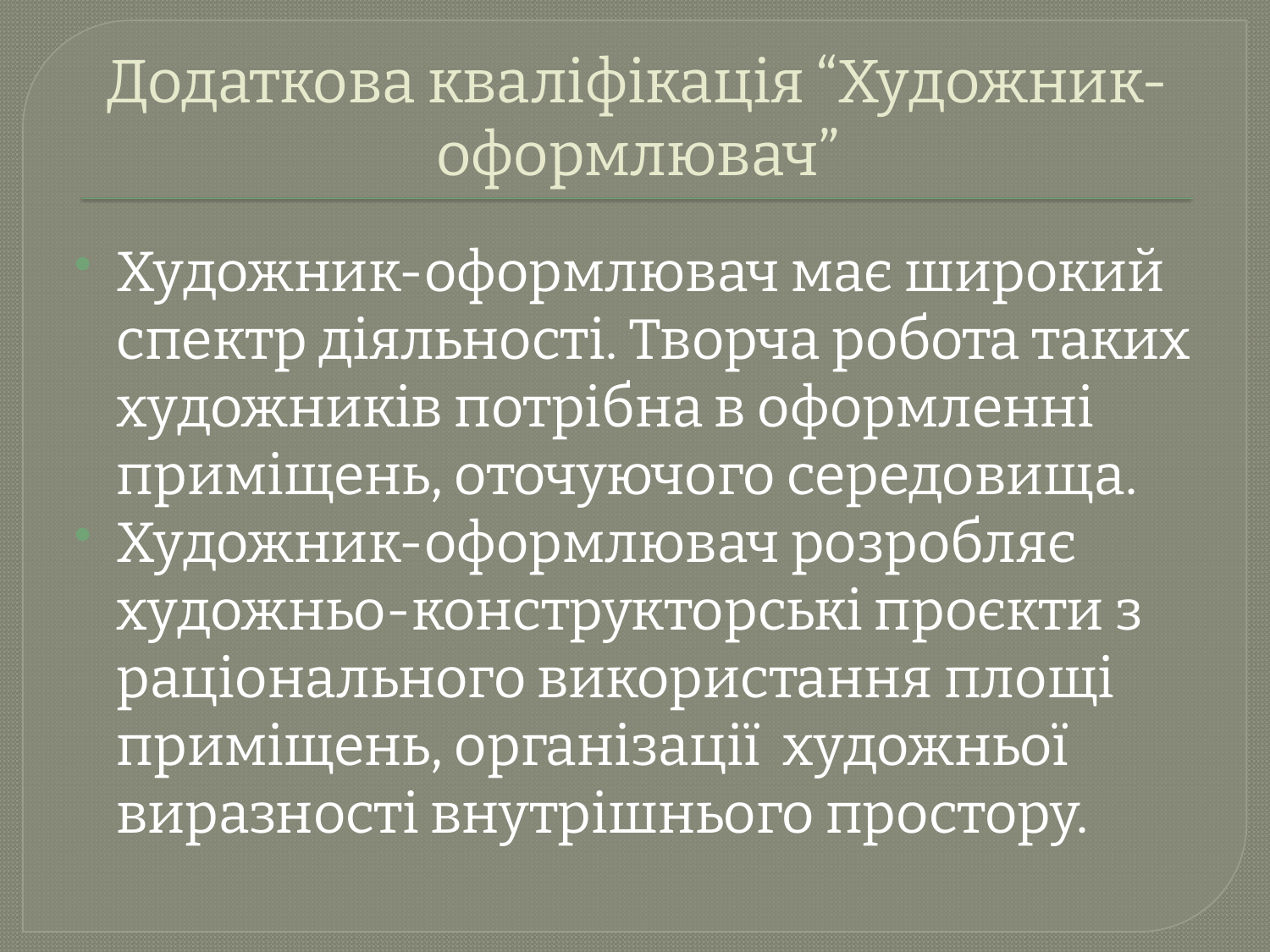

# Додаткова кваліфікація “Художник-оформлювач”
Художник-оформлювач має широкий спектр діяльності. Творча робота таких художників потрібна в оформленні приміщень, оточуючого середовища.
Художник-оформлювач розробляє художньо-конструкторські проєкти з раціонального використання площі приміщень, організації  художньої виразності внутрішнього простору.